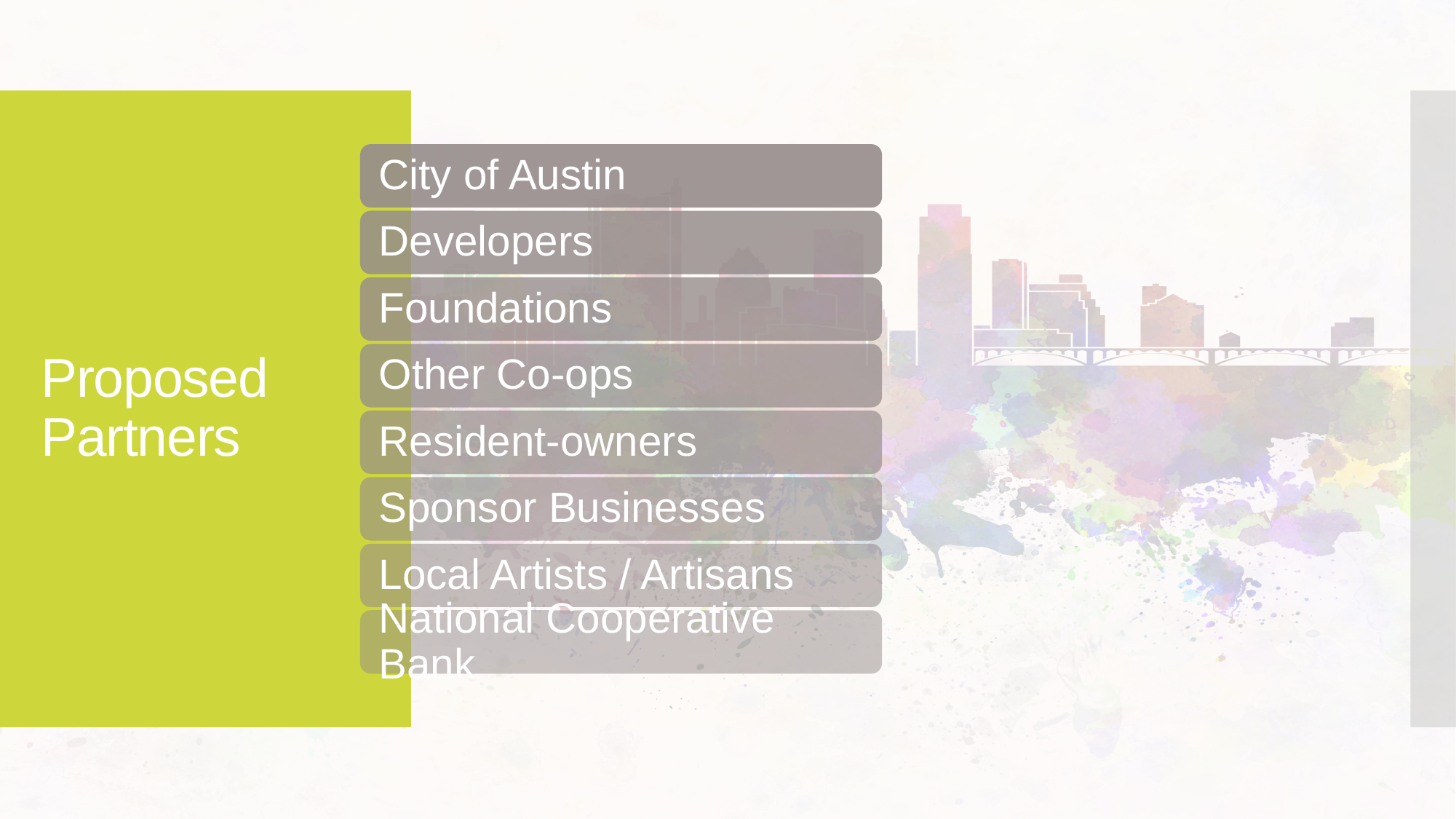

# Proposed Partners
City of Austin
Developers
Foundations
Other Co-ops
Resident-owners
Sponsor Businesses
Local Artists / Artisans
National Cooperative Bank